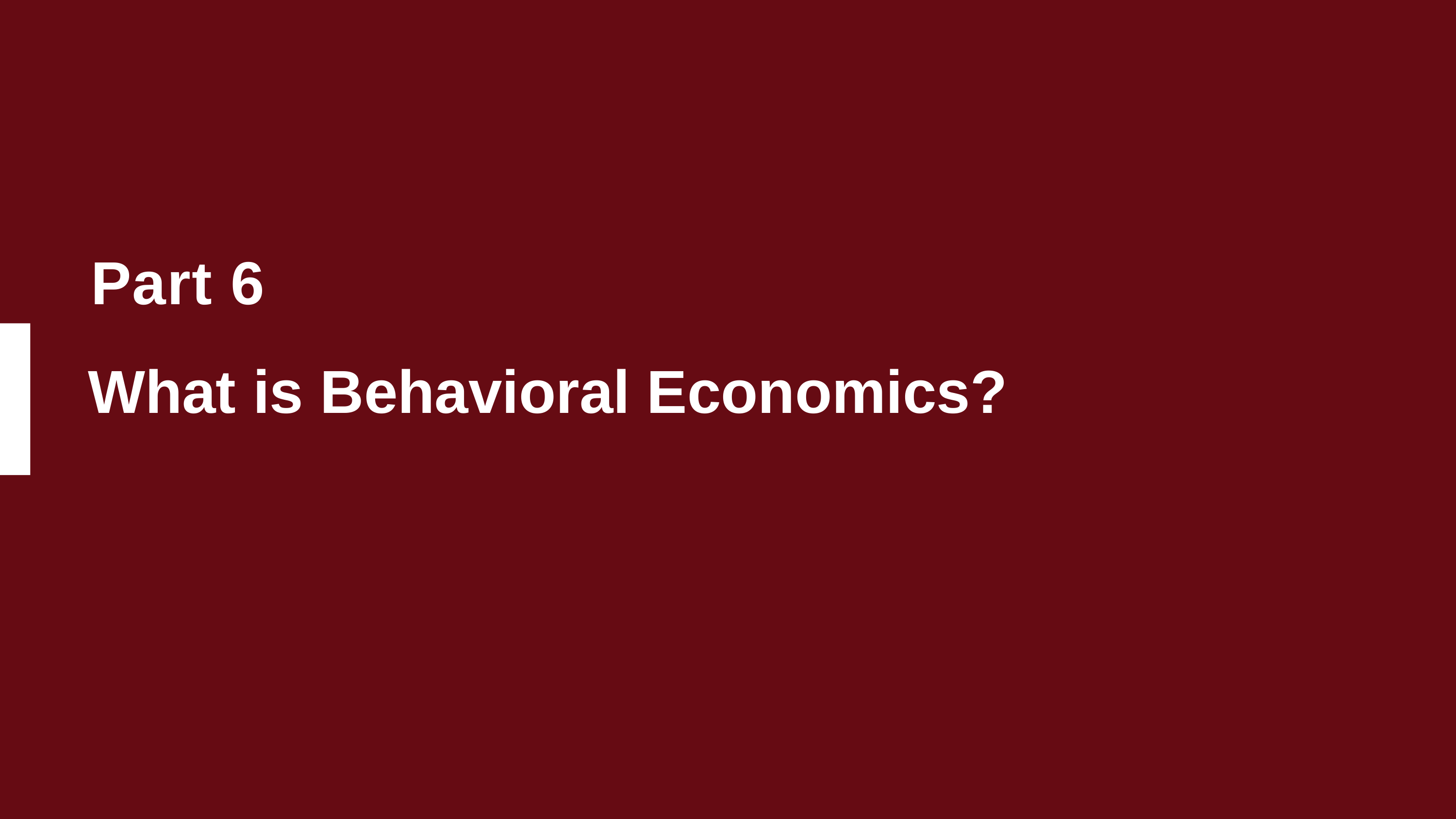

Part 6
# What is Behavioral Economics?